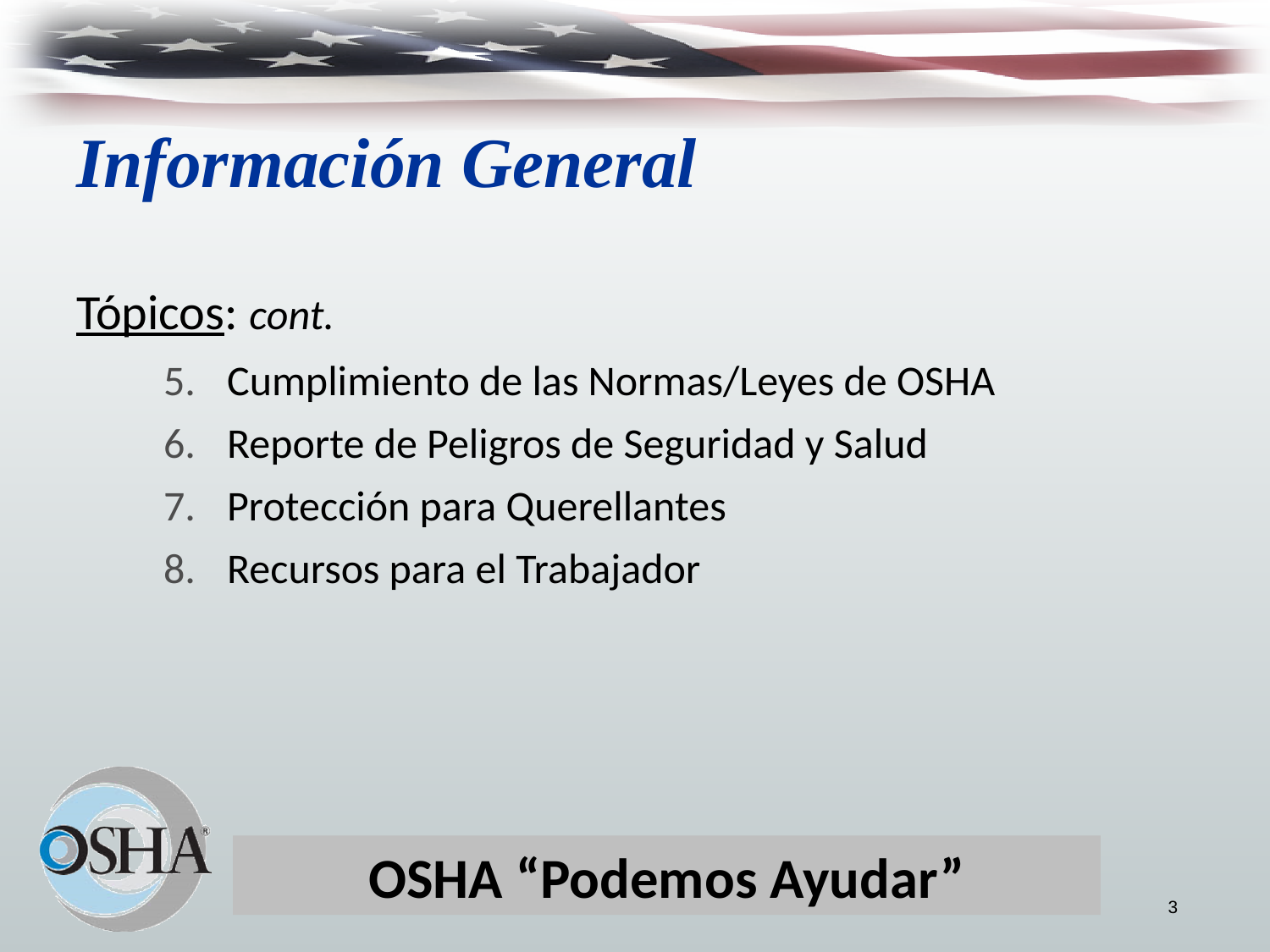

# Información General
Tópicos: cont.
Cumplimiento de las Normas/Leyes de OSHA
Reporte de Peligros de Seguridad y Salud
Protección para Querellantes
Recursos para el Trabajador
OSHA “Podemos Ayudar”
3